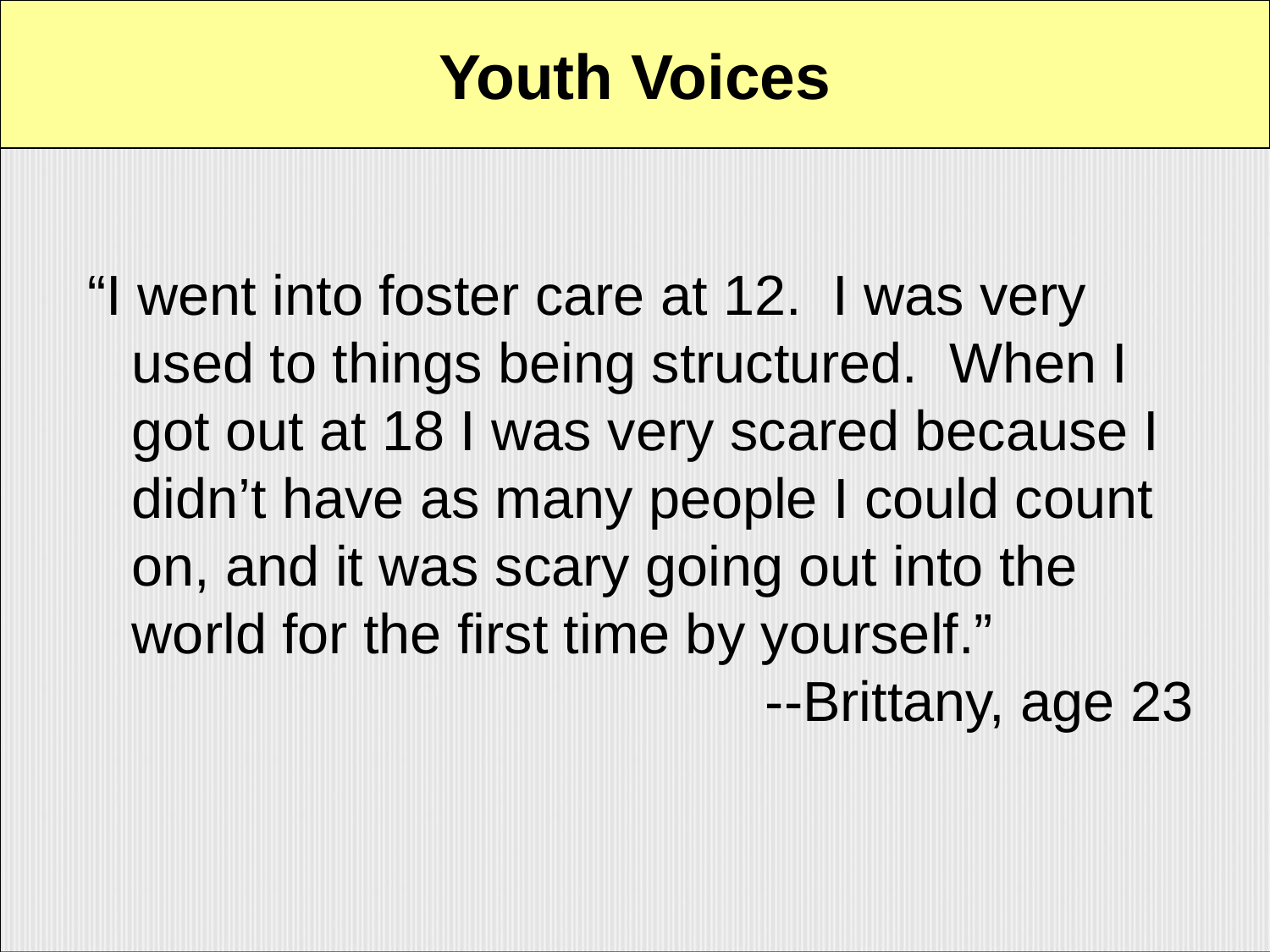

Youth Voices
“I went into foster care at 12.  I was very used to things being structured.  When I got out at 18 I was very scared because I didn’t have as many people I could count on, and it was scary going out into the world for the first time by yourself.”
--Brittany, age 23